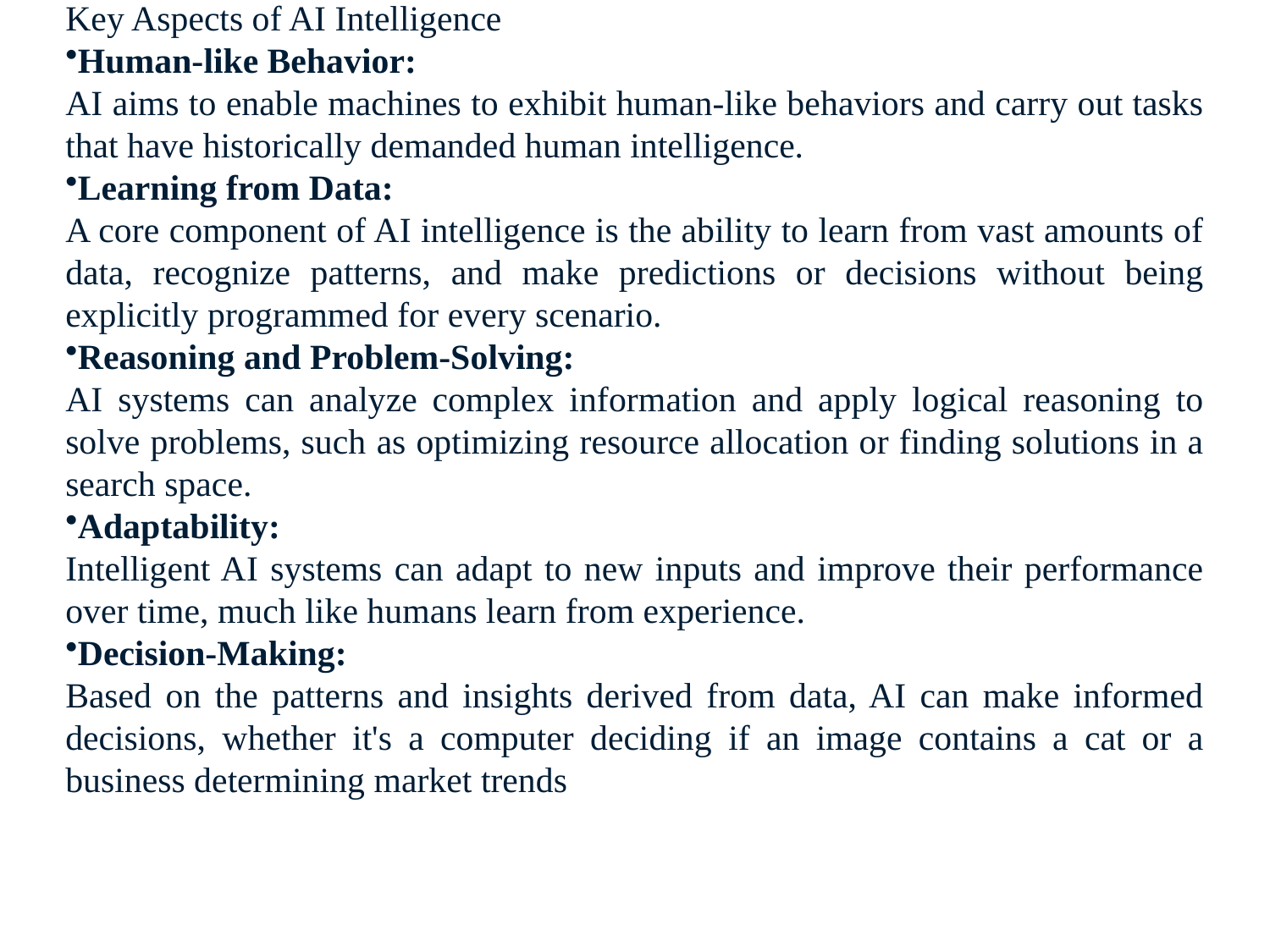

Key Aspects of AI Intelligence
Human-like Behavior:
AI aims to enable machines to exhibit human-like behaviors and carry out tasks that have historically demanded human intelligence.
Learning from Data:
A core component of AI intelligence is the ability to learn from vast amounts of data, recognize patterns, and make predictions or decisions without being explicitly programmed for every scenario.
Reasoning and Problem-Solving:
AI systems can analyze complex information and apply logical reasoning to solve problems, such as optimizing resource allocation or finding solutions in a search space.
Adaptability:
Intelligent AI systems can adapt to new inputs and improve their performance over time, much like humans learn from experience.
Decision-Making:
Based on the patterns and insights derived from data, AI can make informed decisions, whether it's a computer deciding if an image contains a cat or a business determining market trends